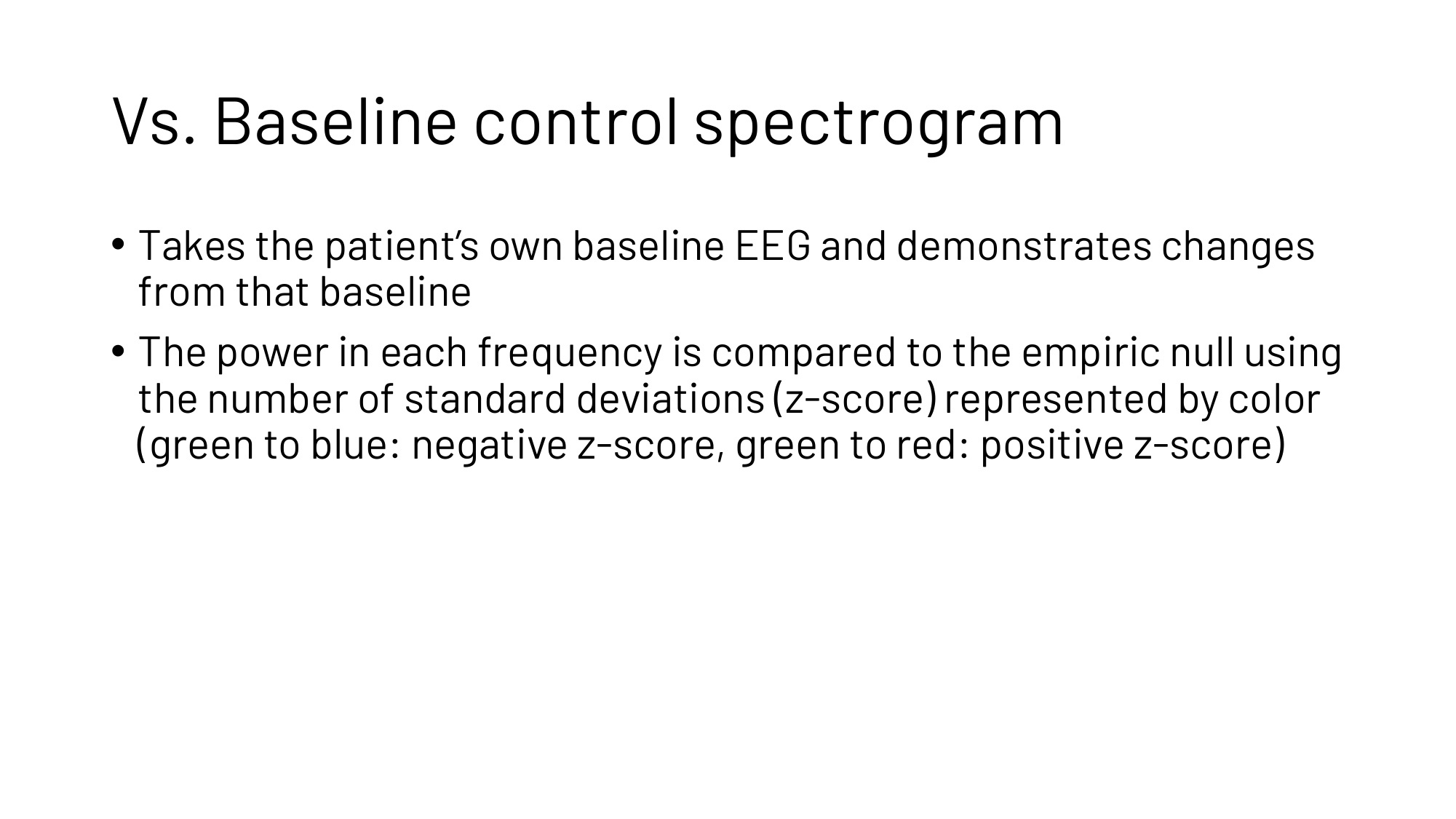

# Vs. Baseline control spectrogram
Takes the patient’s own baseline EEG and demonstrates changes from that baseline
The power in each frequency is compared to the empiric null using the number of standard deviations (z-score) represented by color (green to blue: negative z-score, green to red: positive z-score)